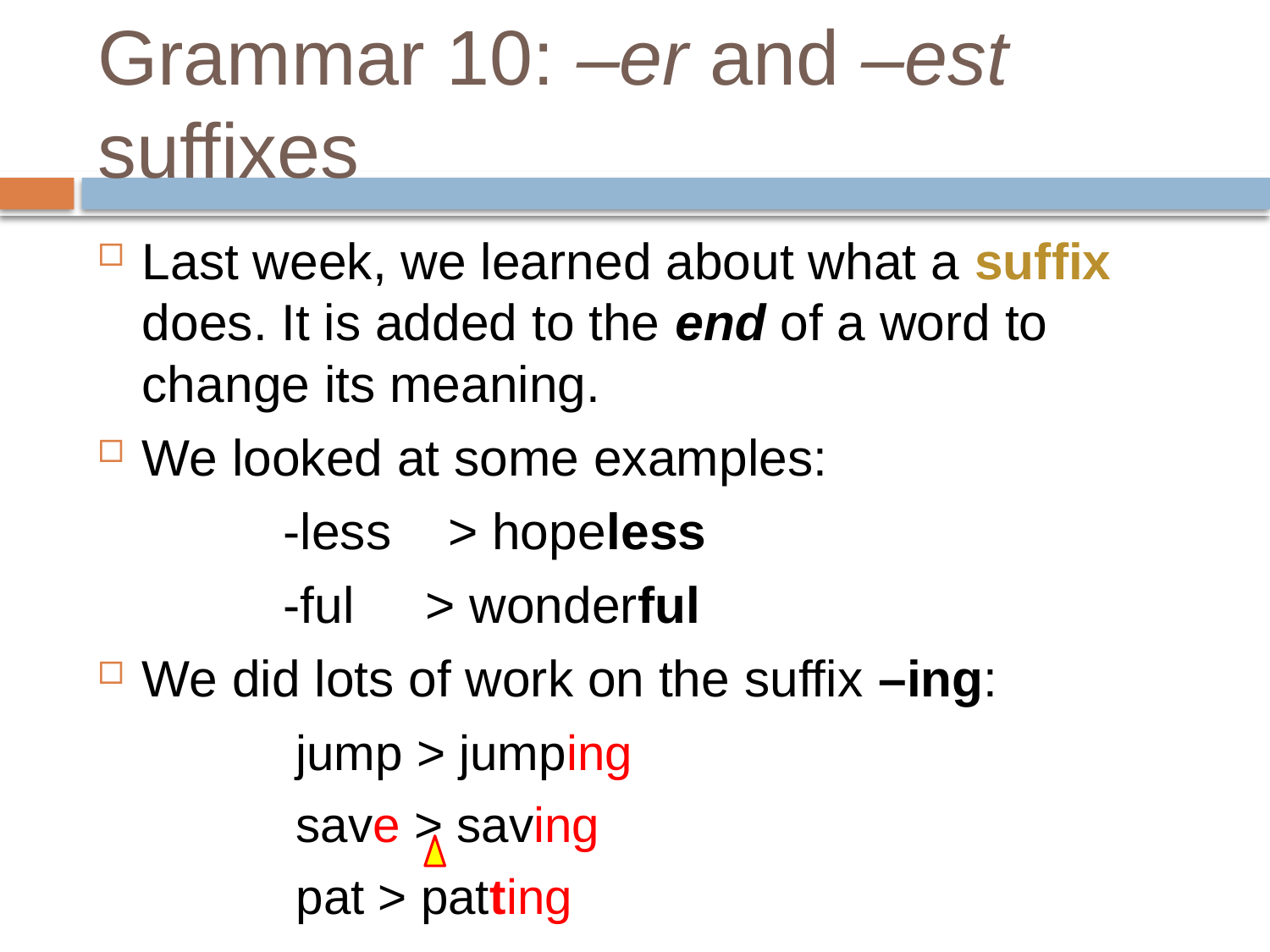

# Grammar 10: –er and –est suffixes
Last week, we learned about what a suffix does. It is added to the end of a word to change its meaning.
We looked at some examples:
      	 -less    > hopeless
      	 -ful     > wonderful
We did lots of work on the suffix –ing:
      	jump > jumping
		save > saving
		pat > patting